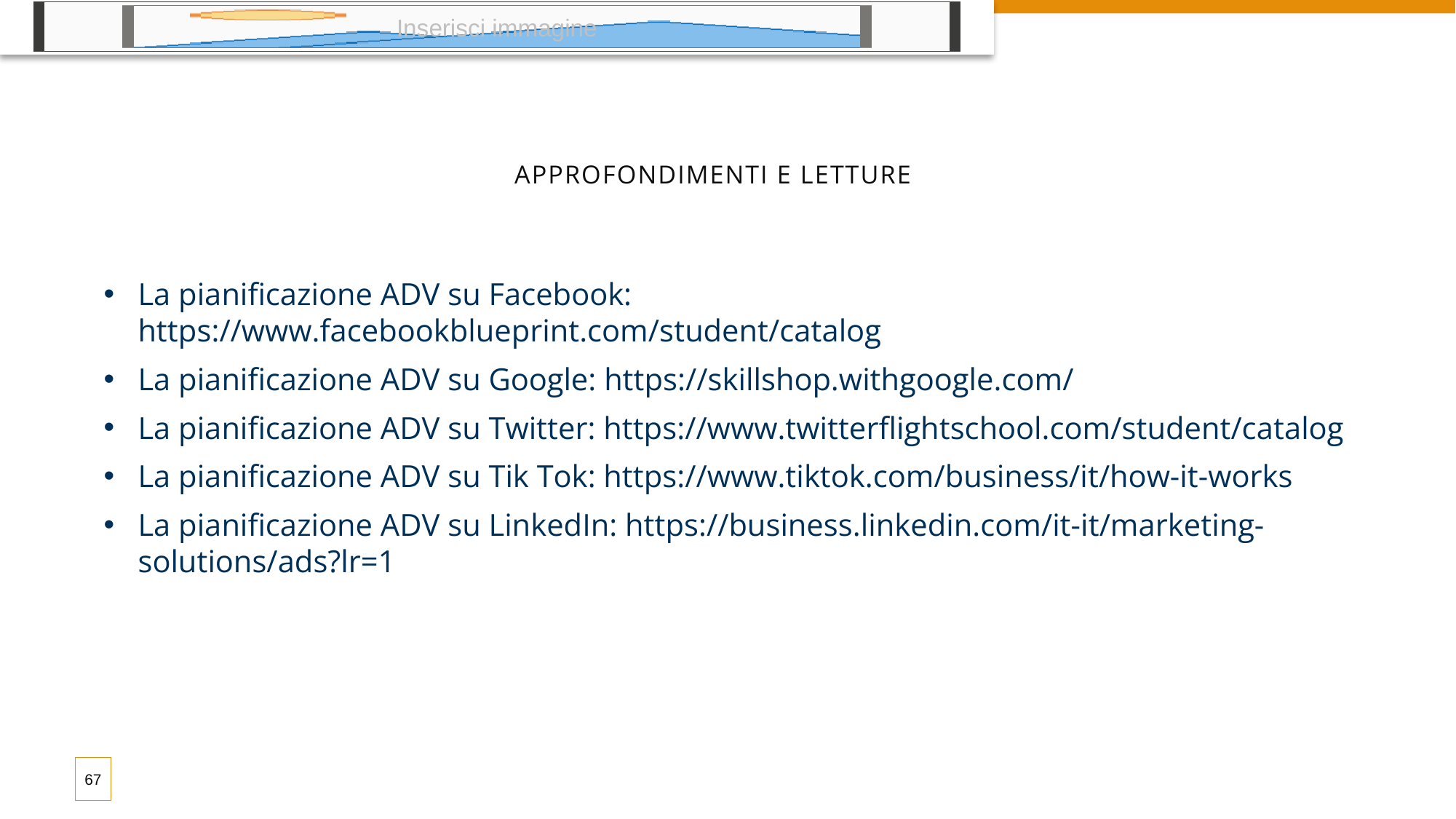

# Approfondimenti e letture
La pianificazione ADV su Facebook: https://www.facebookblueprint.com/student/catalog
La pianificazione ADV su Google: https://skillshop.withgoogle.com/
La pianificazione ADV su Twitter: https://www.twitterflightschool.com/student/catalog
La pianificazione ADV su Tik Tok: https://www.tiktok.com/business/it/how-it-works
La pianificazione ADV su LinkedIn: https://business.linkedin.com/it-it/marketing-solutions/ads?lr=1
67